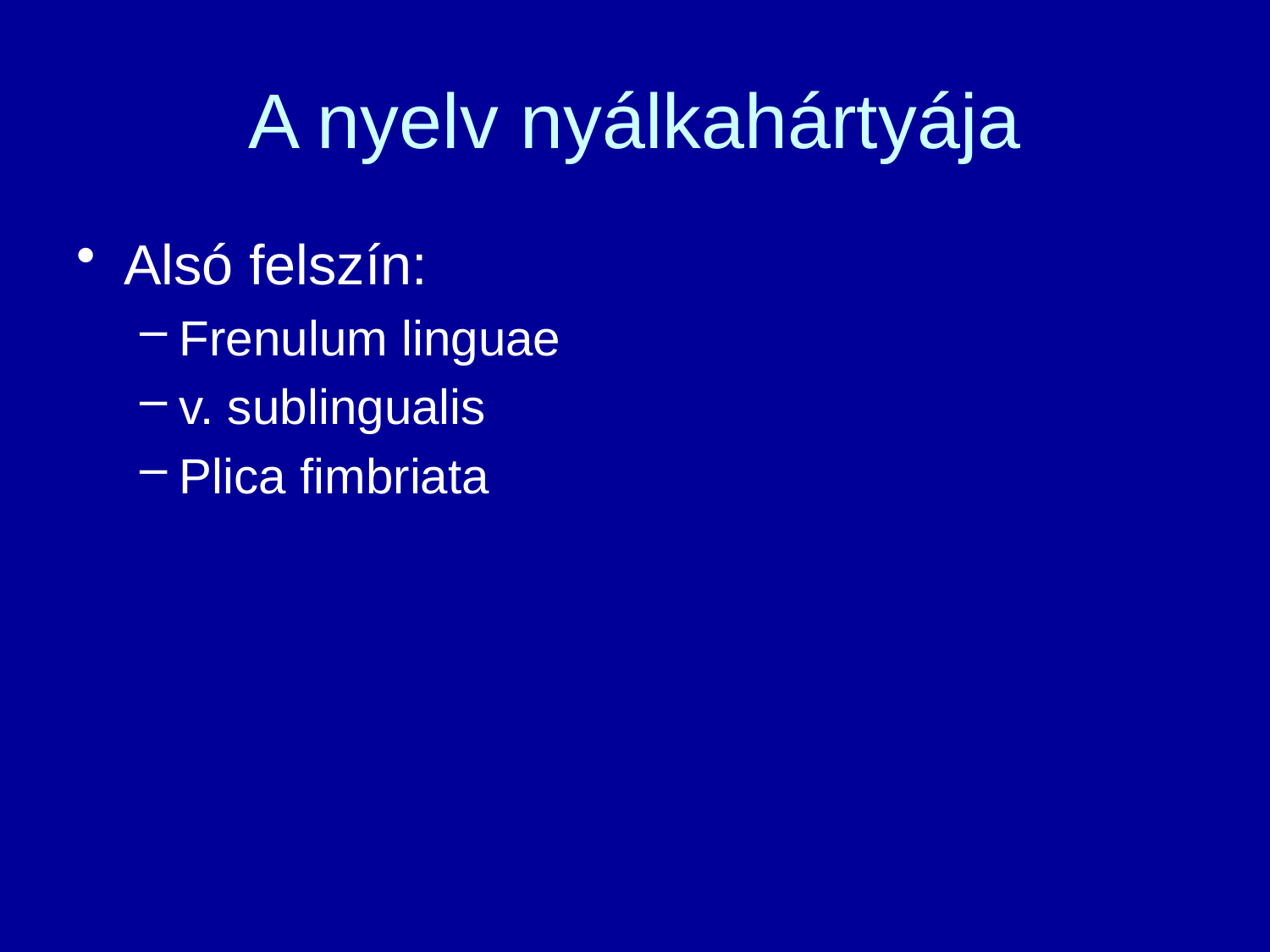

# A nyelv nyálkahártyája
Alsó felszín:
Frenulum linguae
v. sublingualis
Plica fimbriata